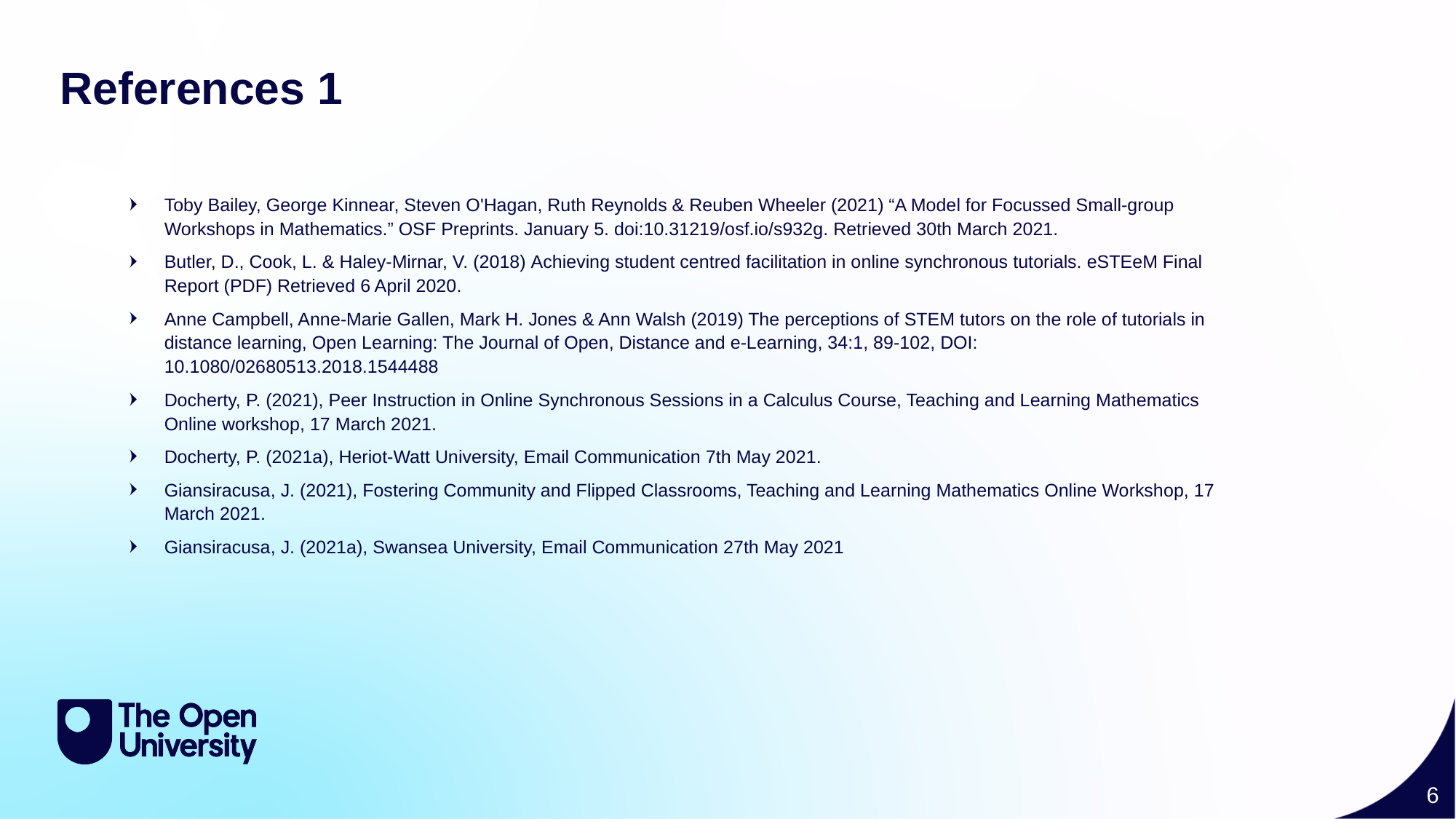

References 1 6
References 1

Toby Bailey, George Kinnear, Steven O'Hagan, Ruth Reynolds & Reuben Wheeler (2021) “A Model for Focussed Small-group Workshops in Mathematics.” OSF Preprints. January 5. doi:10.31219/osf.io/s932g. Retrieved 30th March 2021.
Butler, D., Cook, L. & Haley-Mirnar, V. (2018) Achieving student centred facilitation in online synchronous tutorials. eSTEeM Final Report (PDF) Retrieved 6 April 2020.
Anne Campbell, Anne-Marie Gallen, Mark H. Jones & Ann Walsh (2019) The perceptions of STEM tutors on the role of tutorials in distance learning, Open Learning: The Journal of Open, Distance and e-Learning, 34:1, 89-102, DOI: 10.1080/02680513.2018.1544488
Docherty, P. (2021), Peer Instruction in Online Synchronous Sessions in a Calculus Course, Teaching and Learning Mathematics Online workshop, 17 March 2021.
Docherty, P. (2021a), Heriot-Watt University, Email Communication 7th May 2021.
Giansiracusa, J. (2021), Fostering Community and Flipped Classrooms, Teaching and Learning Mathematics Online Workshop, 17 March 2021.
Giansiracusa, J. (2021a), Swansea University, Email Communication 27th May 2021